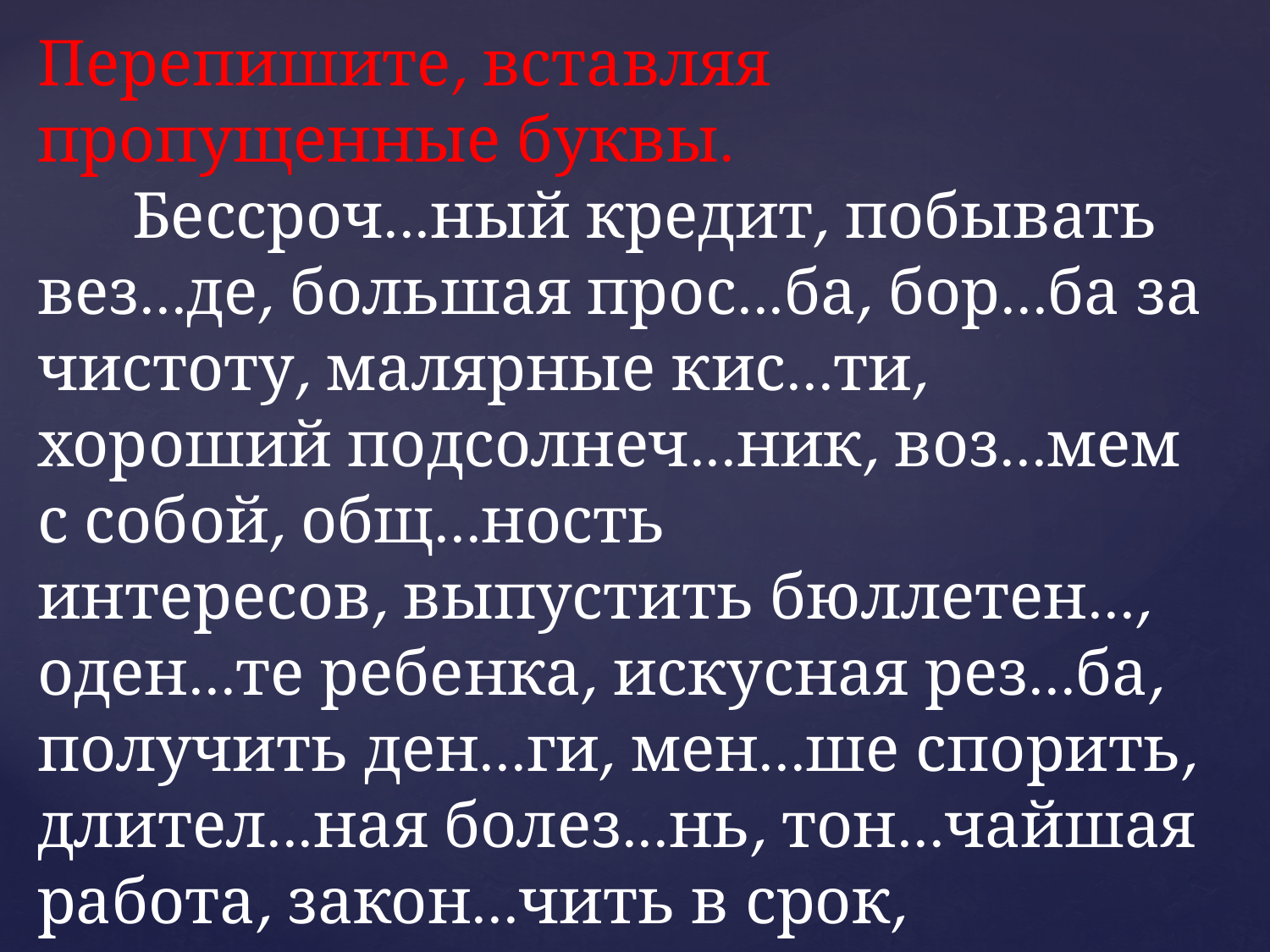

Перепишите, вставляя пропущенные буквы.
      Бессроч...ный кредит, побывать вез...де, большая прос...ба, бор...ба за чистоту, малярные кис...ти, хороший подсолнеч...ник, воз...мем с собой, общ...ность интересов, выпустить бюллетен..., оден...те ребенка, искусная рез...ба, получить ден...ги, мен...ше спорить, длител...ная болез...нь, тон...чайшая работа, закон...чить в срок, искрен...няя привязанность.